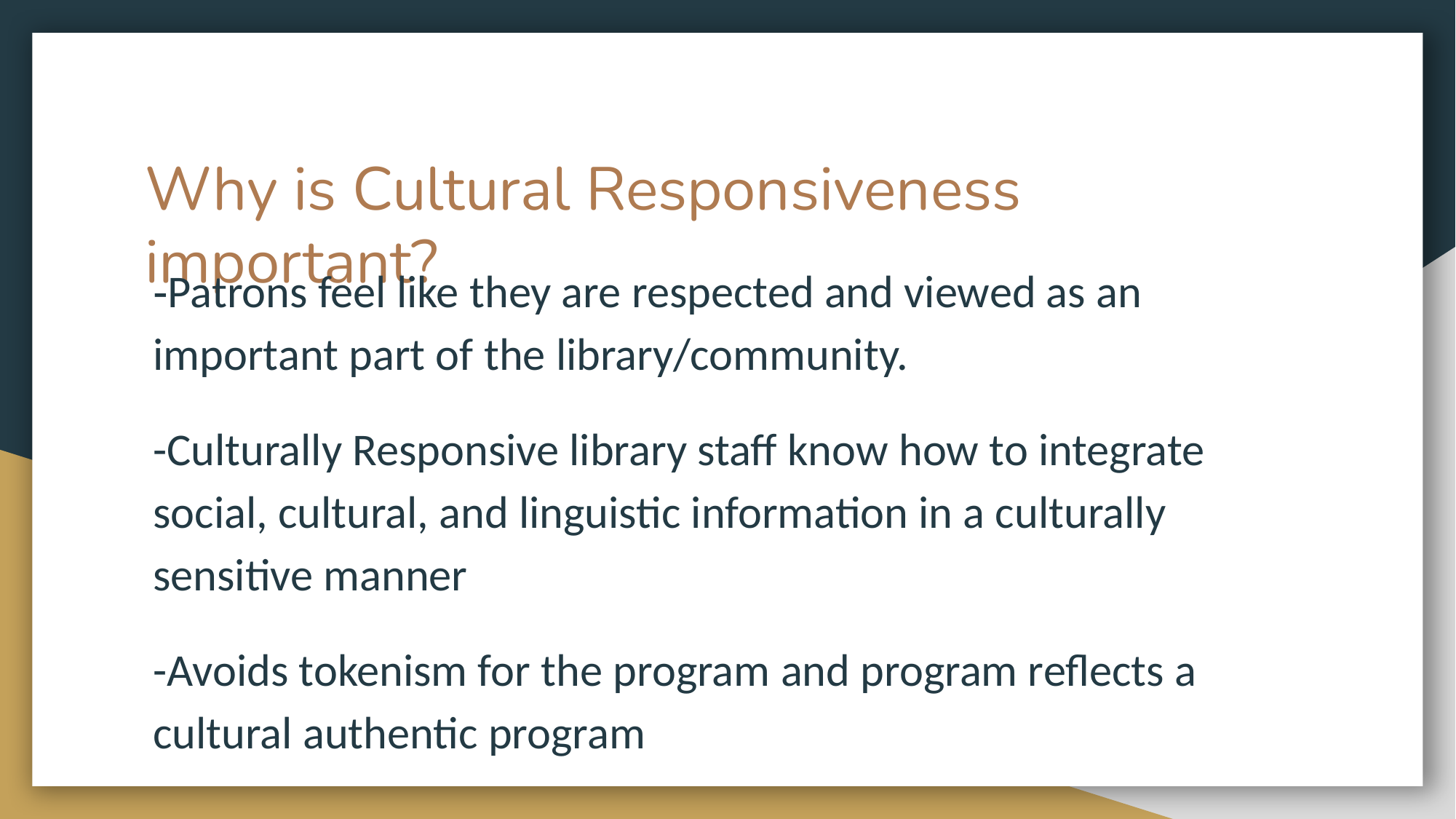

# Why is Cultural Responsiveness important?
-Patrons feel like they are respected and viewed as an important part of the library/community.
-Culturally Responsive library staff know how to integrate social, cultural, and linguistic information in a culturally sensitive manner
-Avoids tokenism for the program and program reflects a cultural authentic program